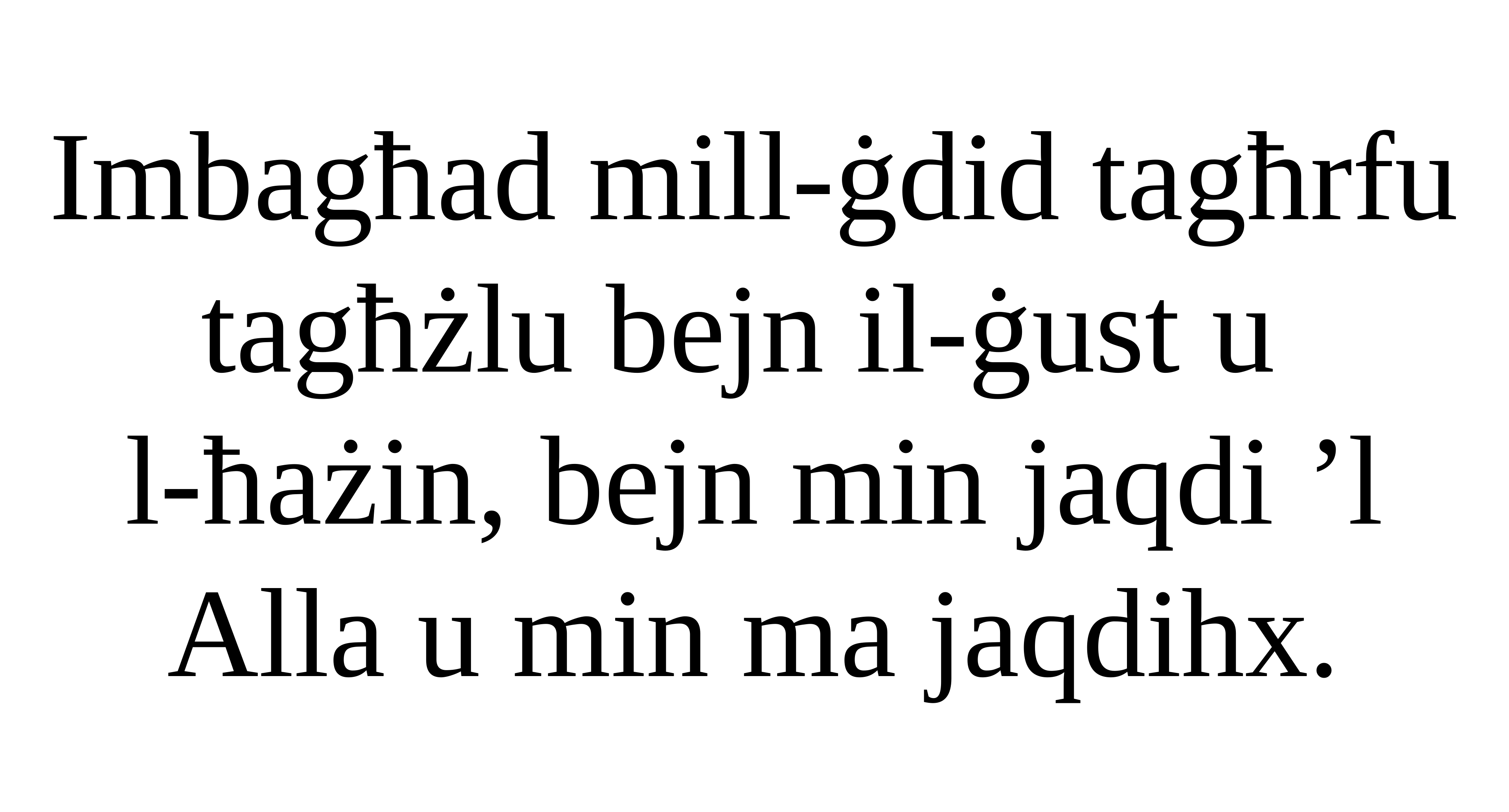

Imbagħad mill-ġdid tagħrfu tagħżlu bejn il-ġust u
l-ħażin, bejn min jaqdi ’l Alla u min ma jaqdihx.